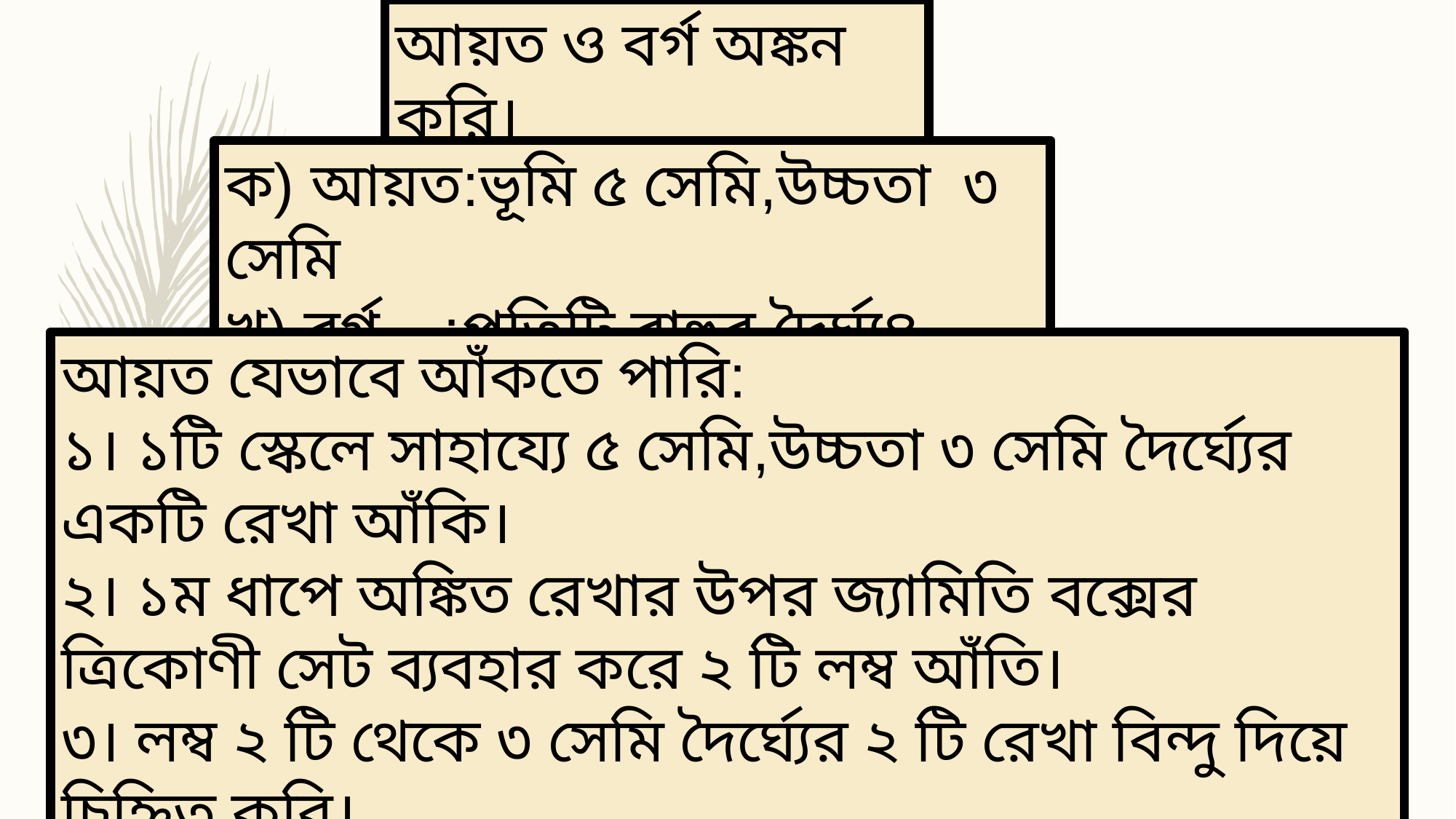

আয়ত ও বর্গ অঙ্কন করি।
ক) আয়ত:ভূমি ৫ সেমি,উচ্চতা  ৩ সেমি
খ) বর্গ    :প্রতিটি বাহুর দৈর্ঘ্য৪ সেমি
আয়ত যেভাবে আঁকতে পারি:
১। ১টি স্কেলে সাহায্যে ৫ সেমি,উচ্চতা ৩ সেমি দৈর্ঘ্যের একটি রেখা আঁকি।
২। ১ম ধাপে অঙ্কিত রেখার উপর জ্যামিতি বক্সের ত্রিকোণী সেট ব্যবহার করে ২ টি লম্ব আঁতি।
৩। লম্ব ২ টি থেকে ৩ সেমি দৈর্ঘ্যের ২ টি রেখা বিন্দু দিয়ে চিহ্নিত করি।
৪। ৩য় ধাপে আয়তটি আঁকার জন্য চিহ্নিত বিন্দুদ্বয় যোগ করি।